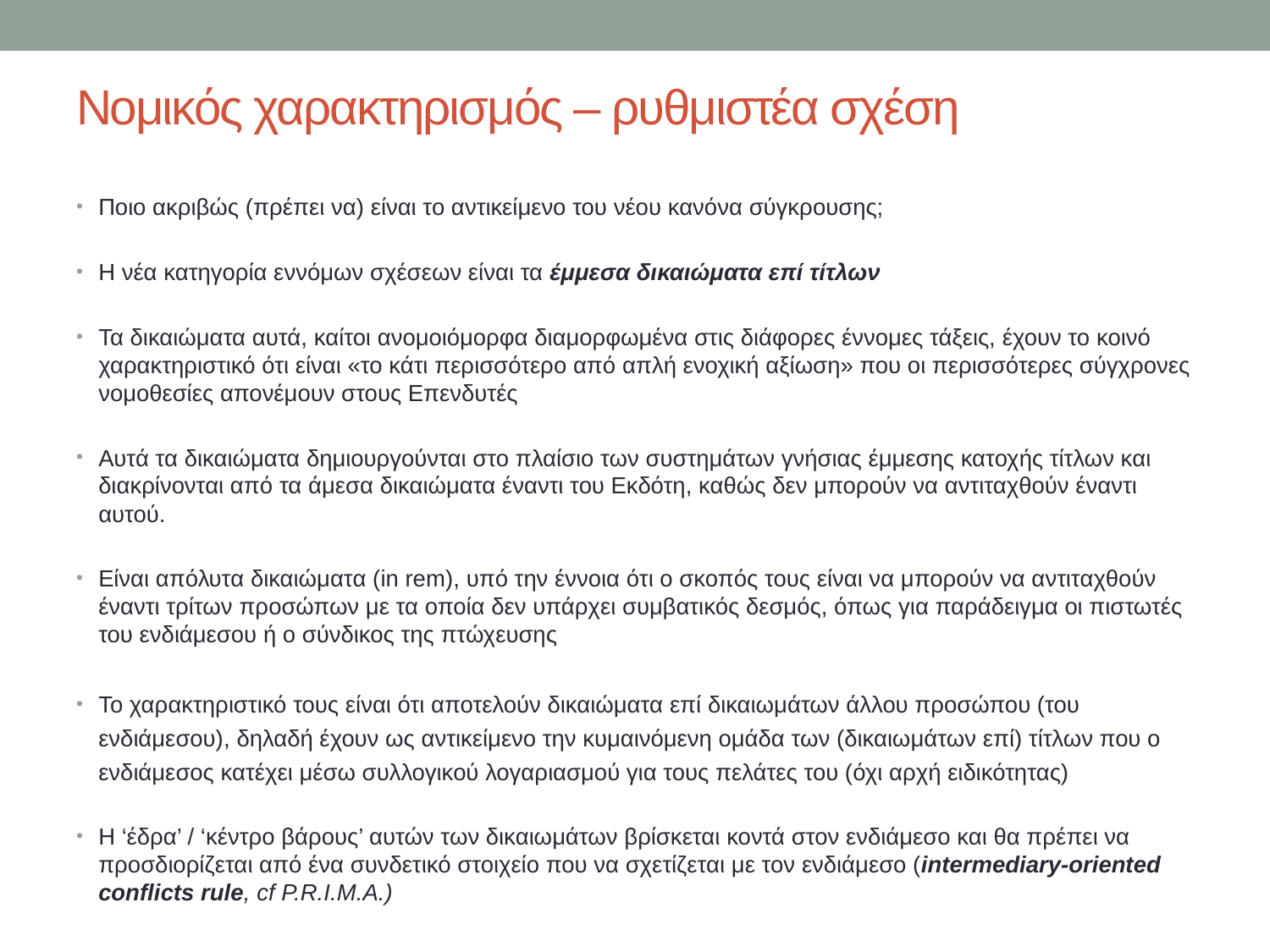

# Νομικός χαρακτηρισμός – ρυθμιστέα σχέση
Ποιο ακριβώς (πρέπει να) είναι το αντικείμενο του νέου κανόνα σύγκρουσης;

Η νέα κατηγορία εννόμων σχέσεων είναι τα έμμεσα δικαιώματα επί τίτλων

Τα δικαιώματα αυτά, καίτοι ανομοιόμορφα διαμορφωμένα στις διάφορες έννομες τάξεις, έχουν το κοινό χαρακτηριστικό ότι είναι «το κάτι περισσότερο από απλή ενοχική αξίωση» που οι περισσότερες σύγχρονες νομοθεσίες απονέμουν στους Επενδυτές

Αυτά τα δικαιώματα δημιουργούνται στο πλαίσιο των συστημάτων γνήσιας έμμεσης κατοχής τίτλων και διακρίνονται από τα άμεσα δικαιώματα έναντι του Εκδότη, καθώς δεν μπορούν να αντιταχθούν έναντι αυτού.

Είναι απόλυτα δικαιώματα (in rem), υπό την έννοια ότι ο σκοπός τους είναι να μπορούν να αντιταχθούν έναντι τρίτων προσώπων με τα οποία δεν υπάρχει συμβατικός δεσμός, όπως για παράδειγμα οι πιστωτές του ενδιάμεσου ή ο σύνδικος της πτώχευσης

Το χαρακτηριστικό τους είναι ότι αποτελούν δικαιώματα επί δικαιωμάτων άλλου προσώπου (του ενδιάμεσου), δηλαδή έχουν ως αντικείμενο την κυμαινόμενη ομάδα των (δικαιωμάτων επί) τίτλων που ο ενδιάμεσος κατέχει μέσω συλλογικού λογαριασμού για τους πελάτες του (όχι αρχή ειδικότητας)

Η ‘έδρα’ / ‘κέντρο βάρους’ αυτών των δικαιωμάτων βρίσκεται κοντά στον ενδιάμεσο και θα πρέπει να προσδιορίζεται από ένα συνδετικό στοιχείο που να σχετίζεται με τον ενδιάμεσο (intermediary-oriented conflicts rule, cf P.R.I.M.A.)